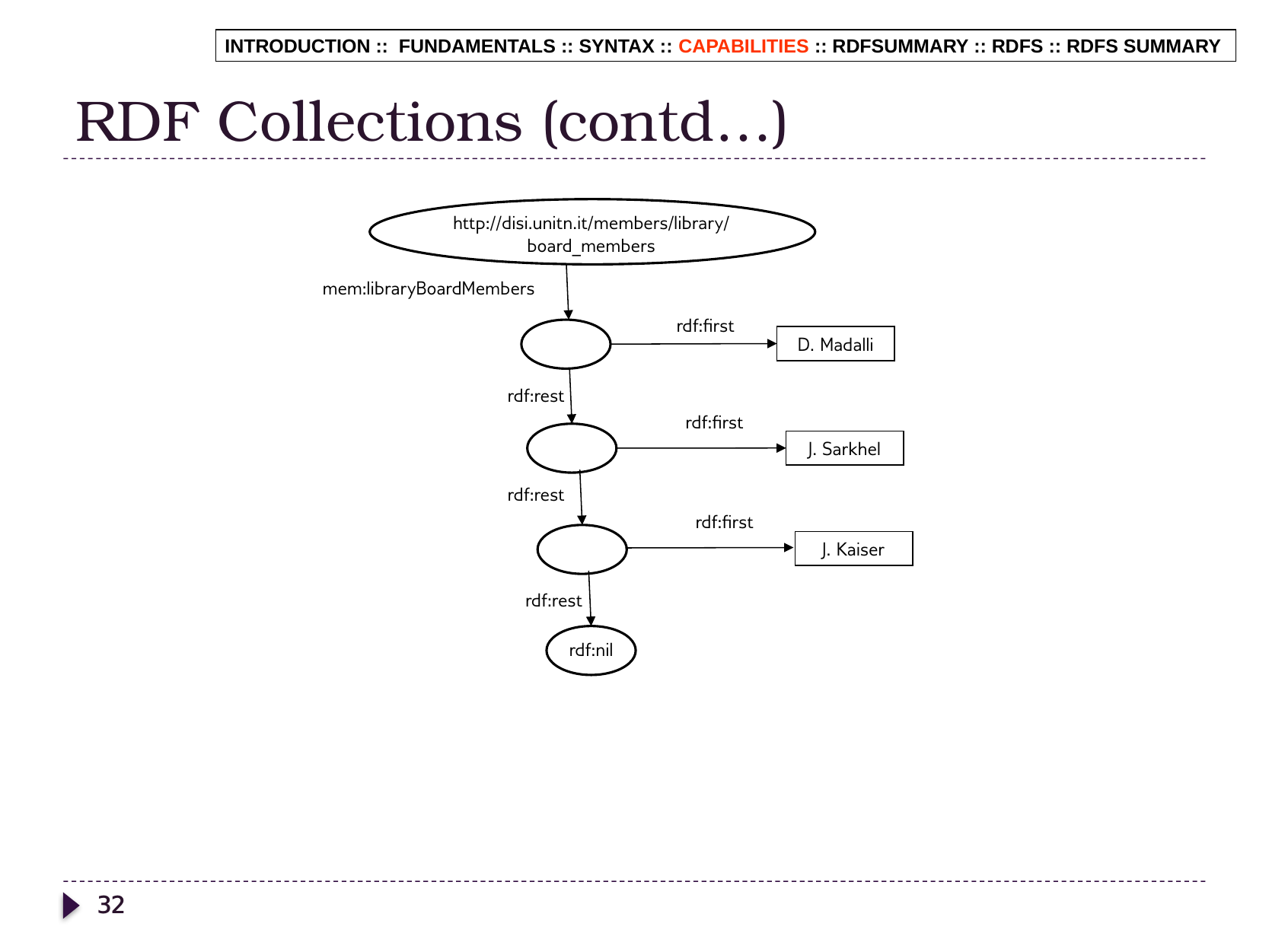

# RDF Collections (contd…)
INTRODUCTION ::  FUNDAMENTALS :: SYNTAX :: CAPABILITIES :: RDFSUMMARY :: RDFS :: RDFS SUMMARY

http://disi.unitn.it/members/library/board_members
mem:libraryBoardMembers
rdf:first

D. Madalli
rdf:rest
rdf:first

J. Sarkhel
rdf:rest
rdf:first

J. Kaiser
rdf:rest

rdf:nil
32